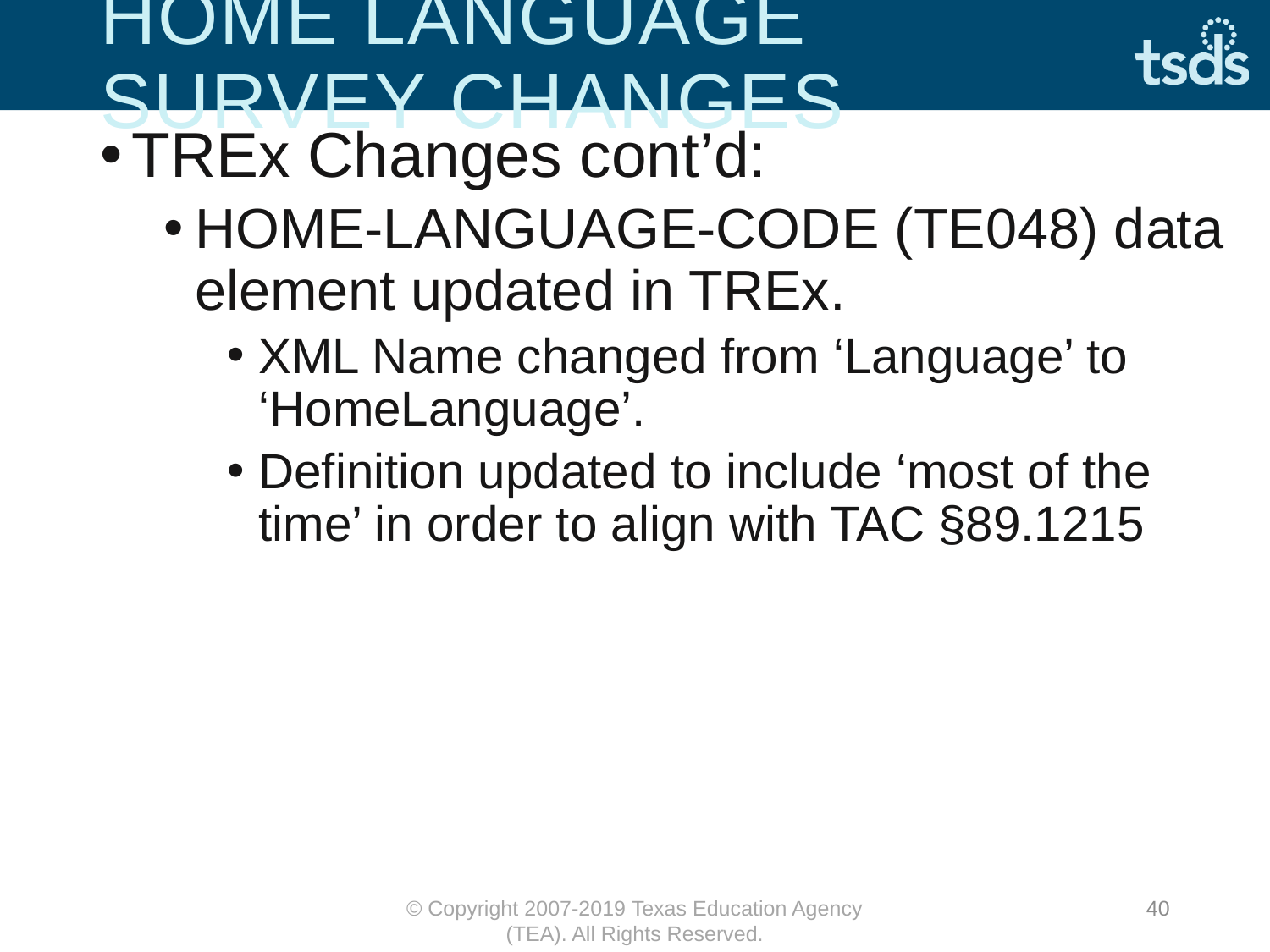

# HOME language survey changes
TREx Changes cont’d:
HOME-LANGUAGE-CODE (TE048) data element updated in TREx.
XML Name changed from ‘Language’ to ‘HomeLanguage’.
Definition updated to include ‘most of the time’ in order to align with TAC §89.1215

40